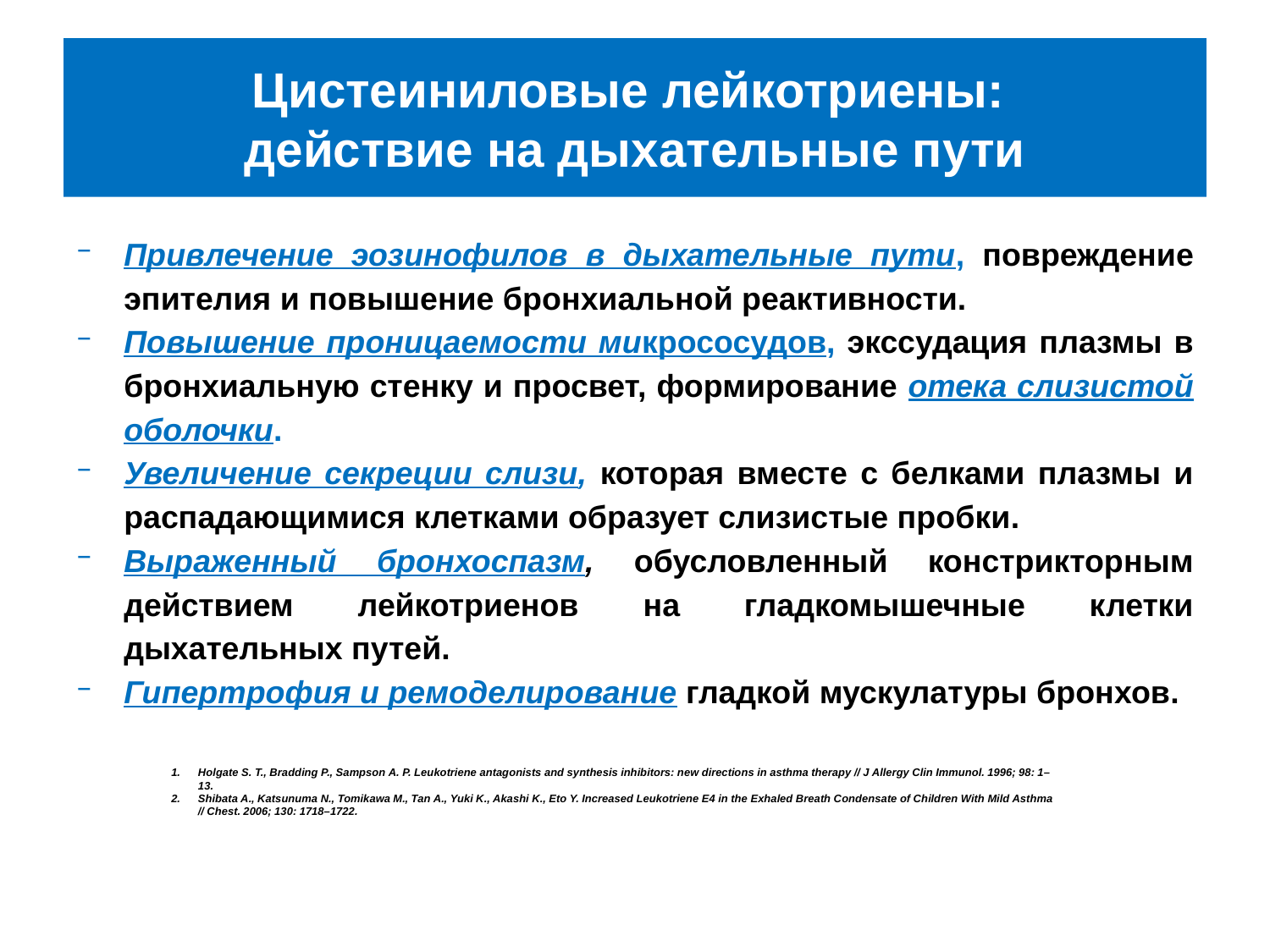

# Цистеиниловые лейкотриены: действие на дыхательные пути
Привлечение эозинофилов в дыхательные пути, повреждение эпителия и повышение бронхиальной реактивности.
Повышение проницаемости микрососудов, экссудация плазмы в бронхиальную стенку и просвет, формирование отека слизистой оболочки.
Увеличение секреции слизи, которая вместе с белками плазмы и распадающимися клетками образует слизистые пробки.
Выраженный бронхоспазм, обусловленный констрикторным действием лейкотриенов на гладкомышечные клетки дыхательных путей.
Гипертрофия и ремоделирование гладкой мускулатуры бронхов.

Holgate S. T., Bradding P., Sampson A. P. Leukotriene antagonists and synthesis inhibitors: new directions in asthma therapy // J Allergy Clin Immunol. 1996; 98: 1–13.
Shibata A., Katsunuma N., Tomikawa M., Tan A., Yuki K., Akashi K., Eto Y. Increased Leukotriene E4 in the Exhaled Breath Condensate of Children With Mild Asthma // Chest. 2006; 130: 1718–1722.